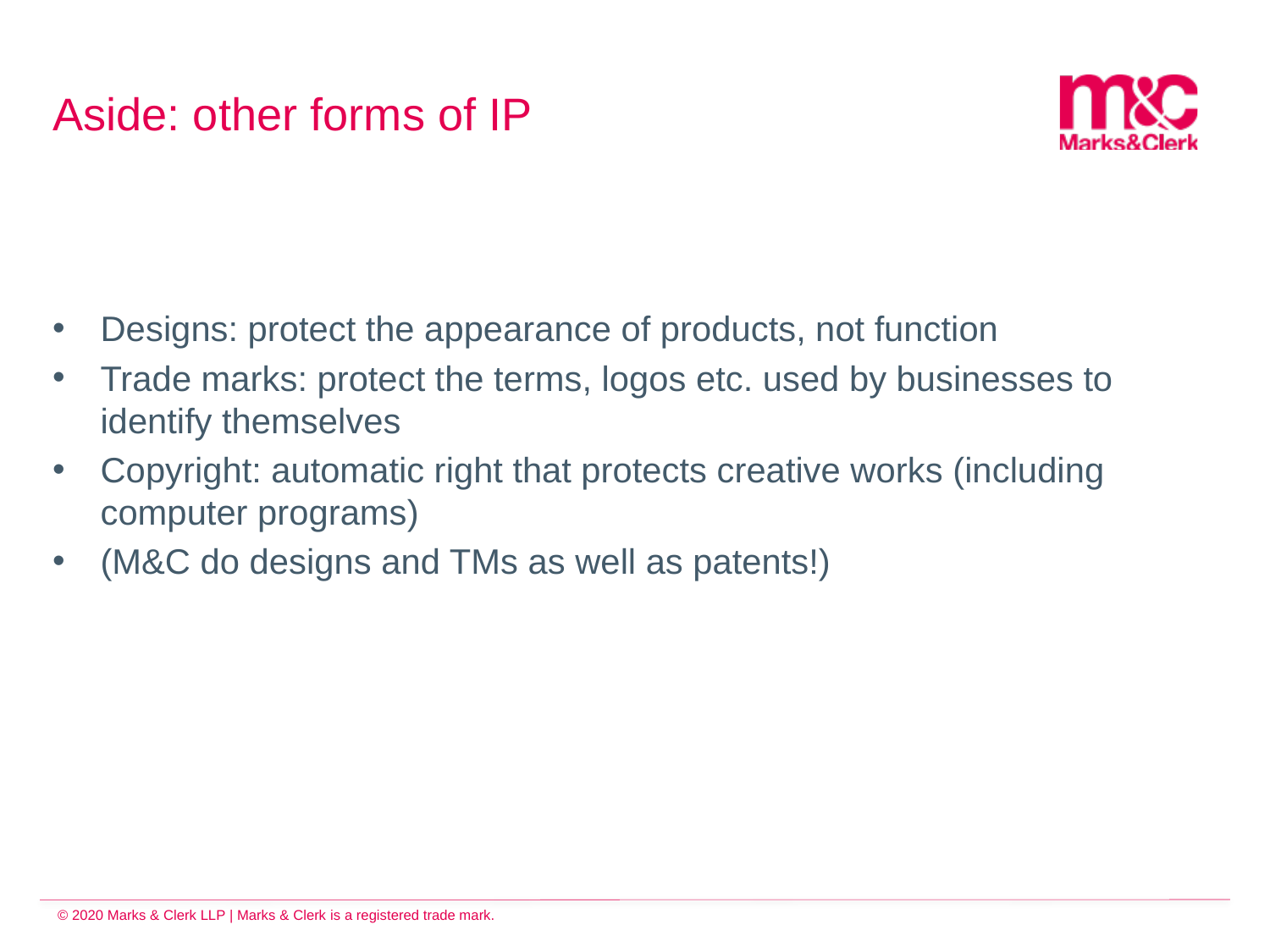

# Aside: other forms of IP
Designs: protect the appearance of products, not function
Trade marks: protect the terms, logos etc. used by businesses to identify themselves
Copyright: automatic right that protects creative works (including computer programs)
(M&C do designs and TMs as well as patents!)
© 2020 Marks & Clerk LLP | Marks & Clerk is a registered trade mark.